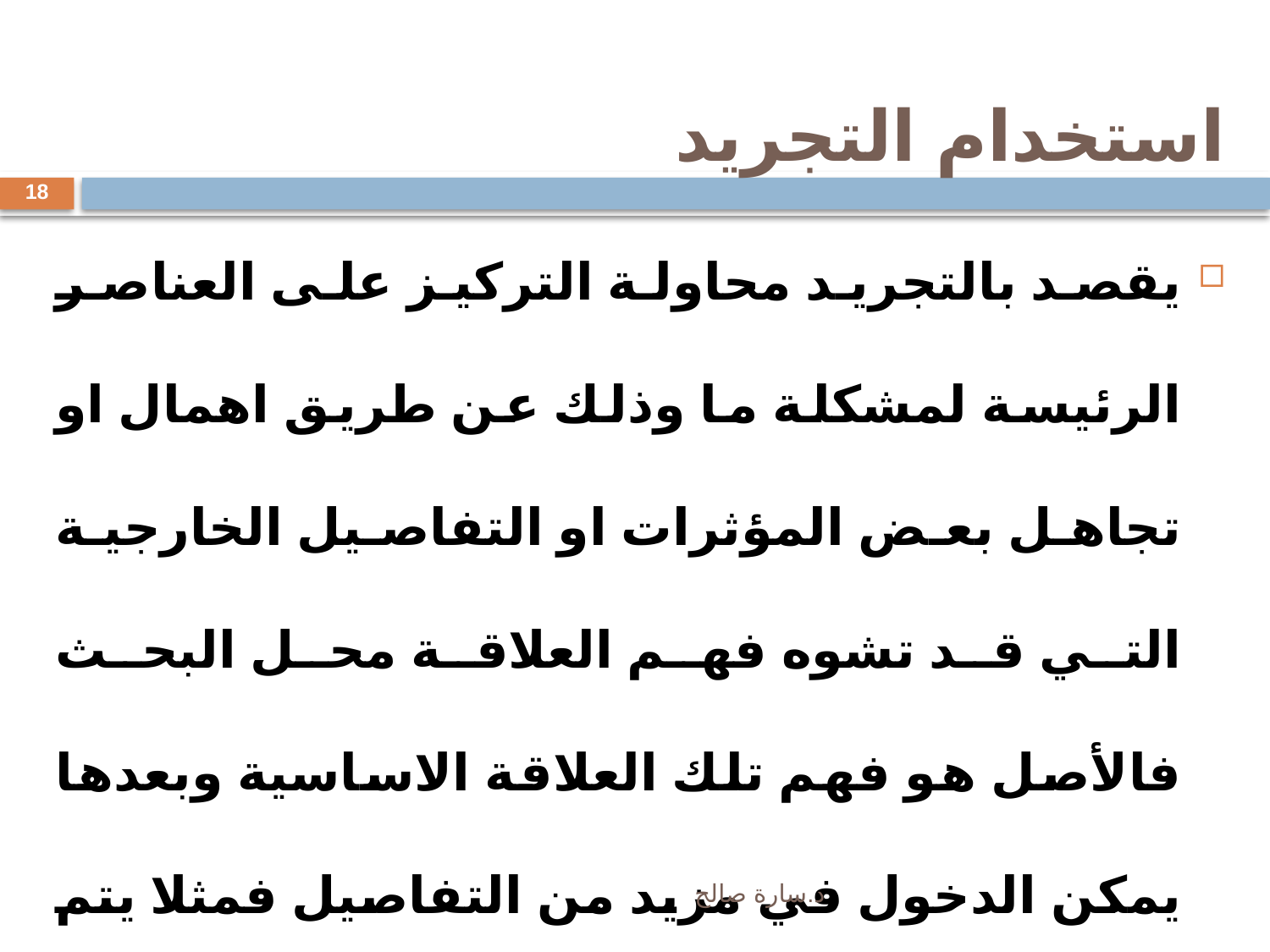

استخدام التجريد
يقصد بالتجريد محاولة التركيز على العناصر الرئيسة لمشكلة ما وذلك عن طريق اهمال او تجاهل بعض المؤثرات او التفاصيل الخارجية التي قد تشوه فهم العلاقة محل البحث فالأصل هو فهم تلك العلاقة الاساسية وبعدها يمكن الدخول في مزيد من التفاصيل فمثلا يتم دراسة اثر التغير في السعر على الكمية المطلوبة او الكمية المعروضة مع افتراض بقاء العوامل الاخرى ثابت هاو مجردة
18
د.سارة صالح